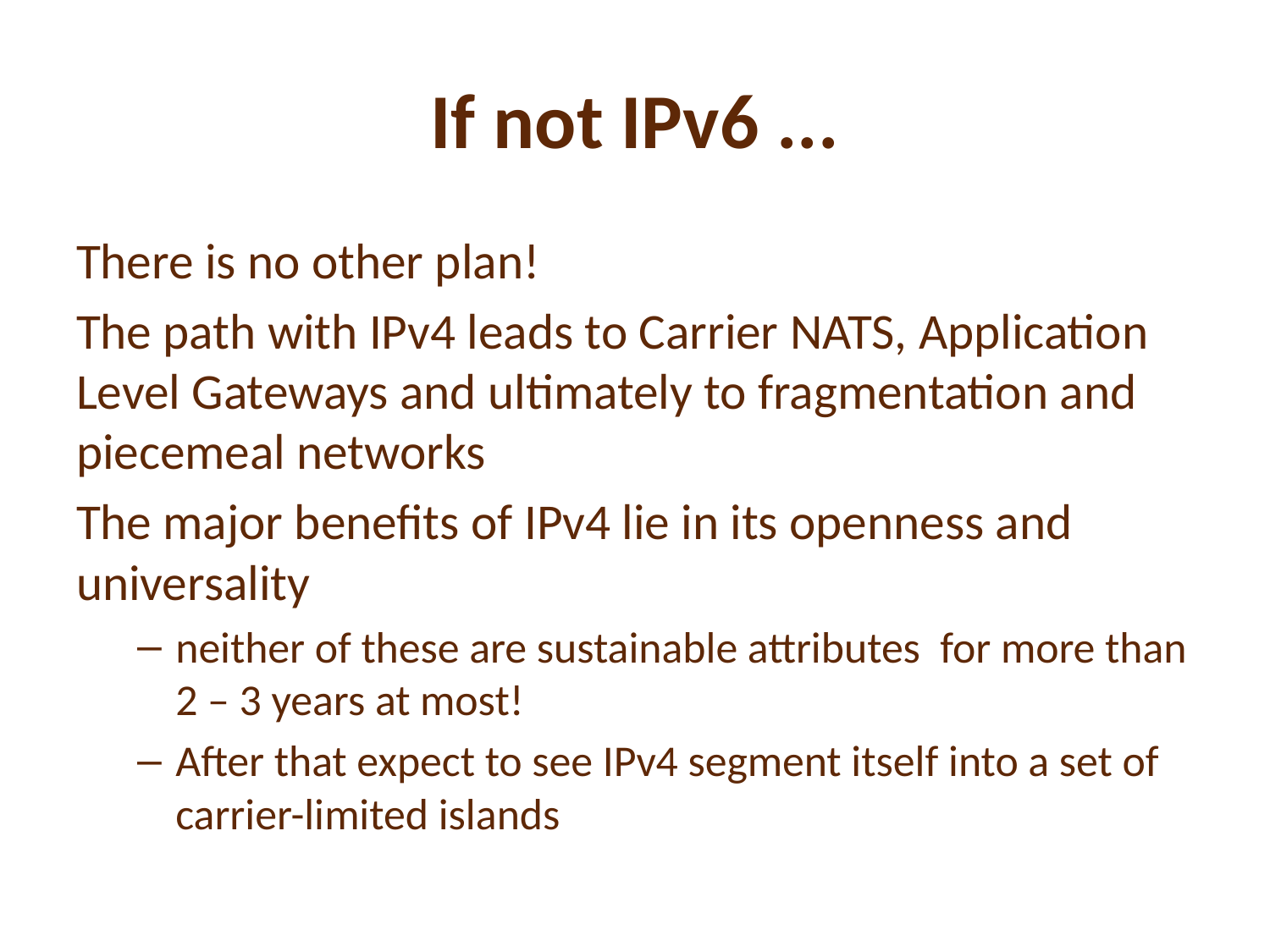

# If not IPv6 ...
There is no other plan!
The path with IPv4 leads to Carrier NATS, Application Level Gateways and ultimately to fragmentation and piecemeal networks
The major benefits of IPv4 lie in its openness and universality
neither of these are sustainable attributes  for more than 2 – 3 years at most!
After that expect to see IPv4 segment itself into a set of carrier-limited islands